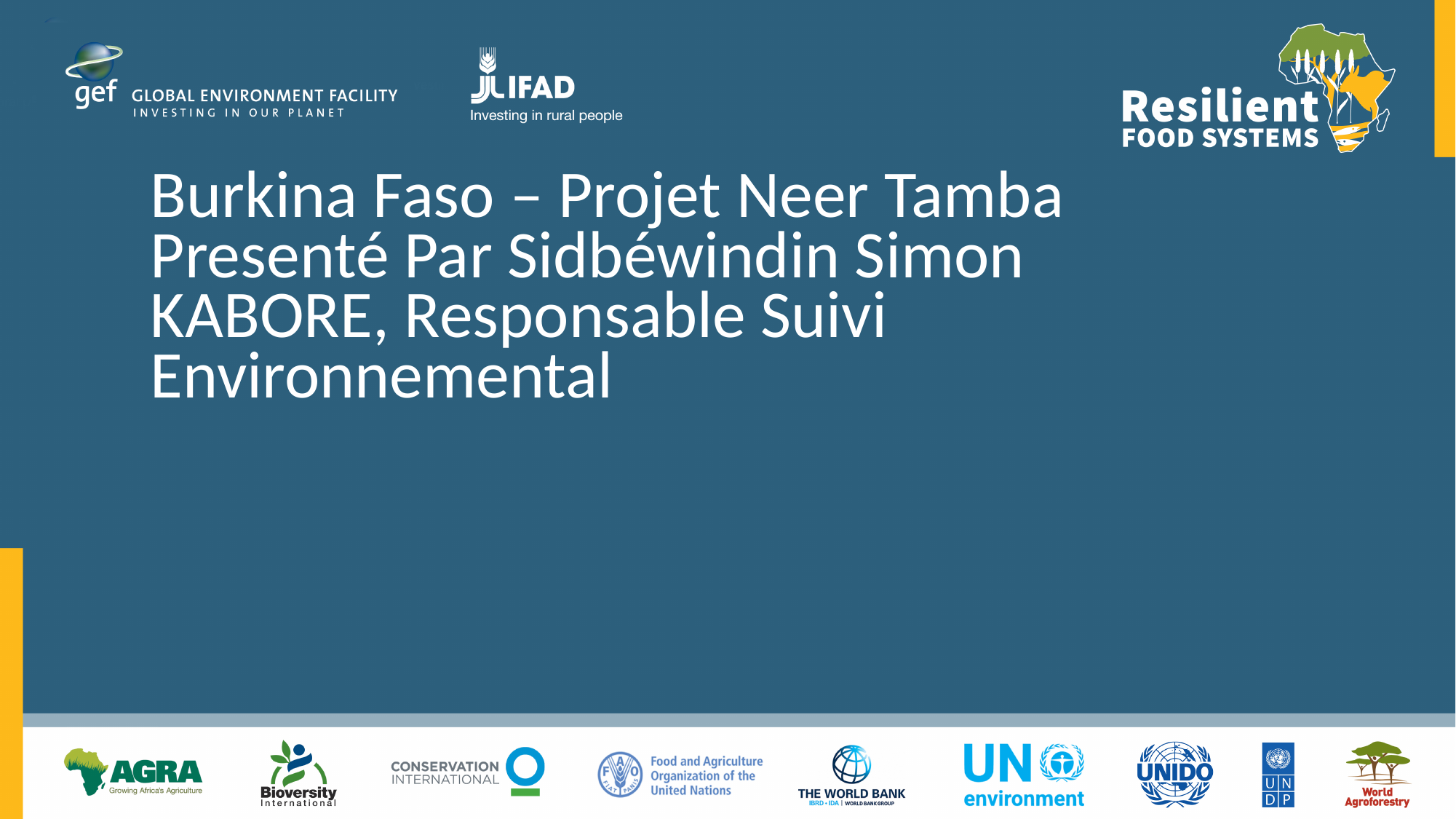

Burkina Faso – Projet Neer Tamba
Presenté Par Sidbéwindin Simon KABORE, Responsable Suivi Environnemental